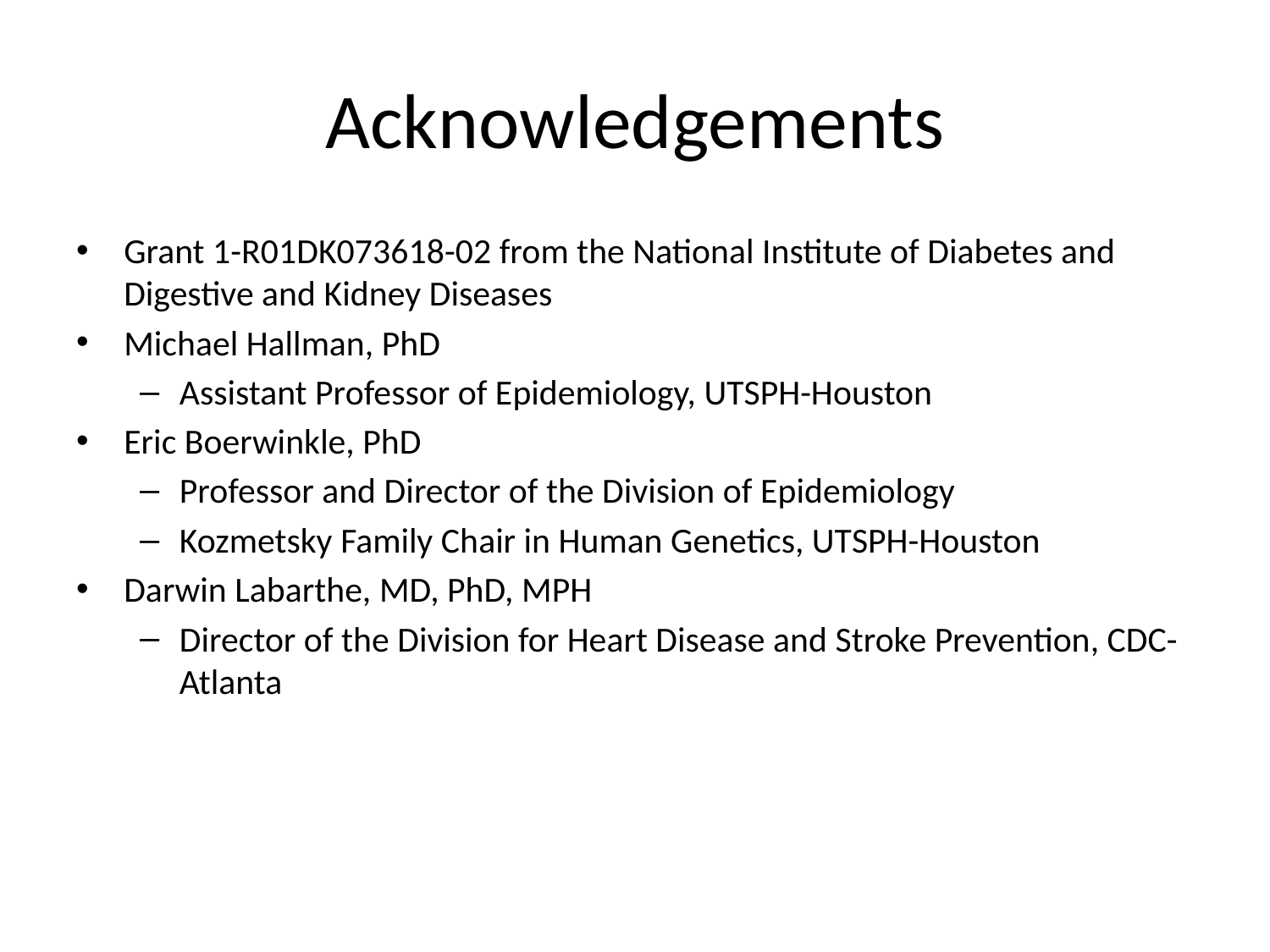

# Acknowledgements
Grant 1-R01DK073618-02 from the National Institute of Diabetes and Digestive and Kidney Diseases
Michael Hallman, PhD
Assistant Professor of Epidemiology, UTSPH-Houston
Eric Boerwinkle, PhD
Professor and Director of the Division of Epidemiology
Kozmetsky Family Chair in Human Genetics, UTSPH-Houston
Darwin Labarthe, MD, PhD, MPH
Director of the Division for Heart Disease and Stroke Prevention, CDC-Atlanta